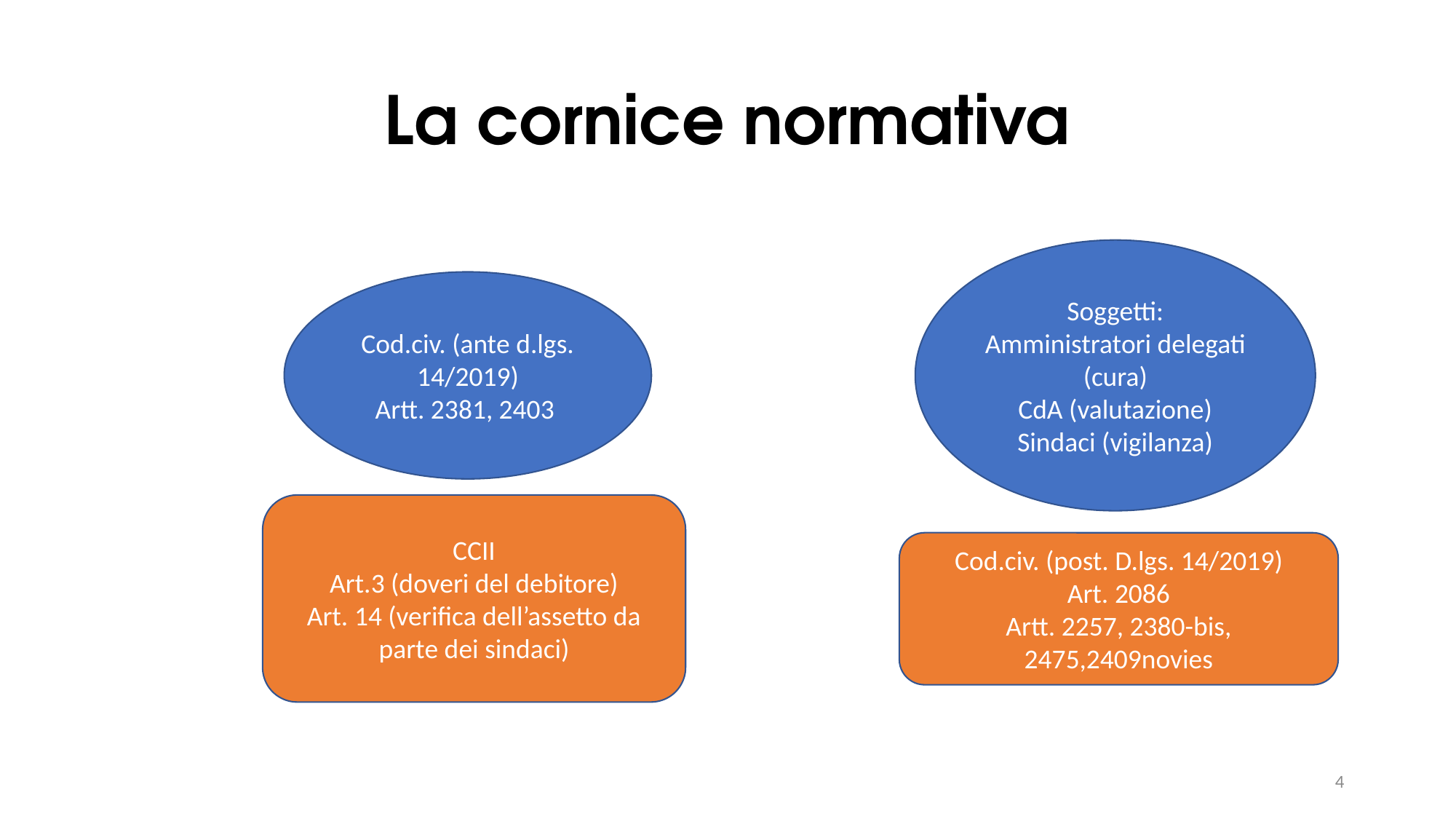

# La cornice normativa

Soggetti:
Amministratori delegati (cura)
CdA (valutazione)
Sindaci (vigilanza)
Cod.civ. (ante d.lgs. 14/2019)
Artt. 2381, 2403
CCII
Art.3 (doveri del debitore)
Art. 14 (verifica dell’assetto da parte dei sindaci)
Cod.civ. (post. D.lgs. 14/2019)
Art. 2086
Artt. 2257, 2380-bis, 2475,2409novies
4